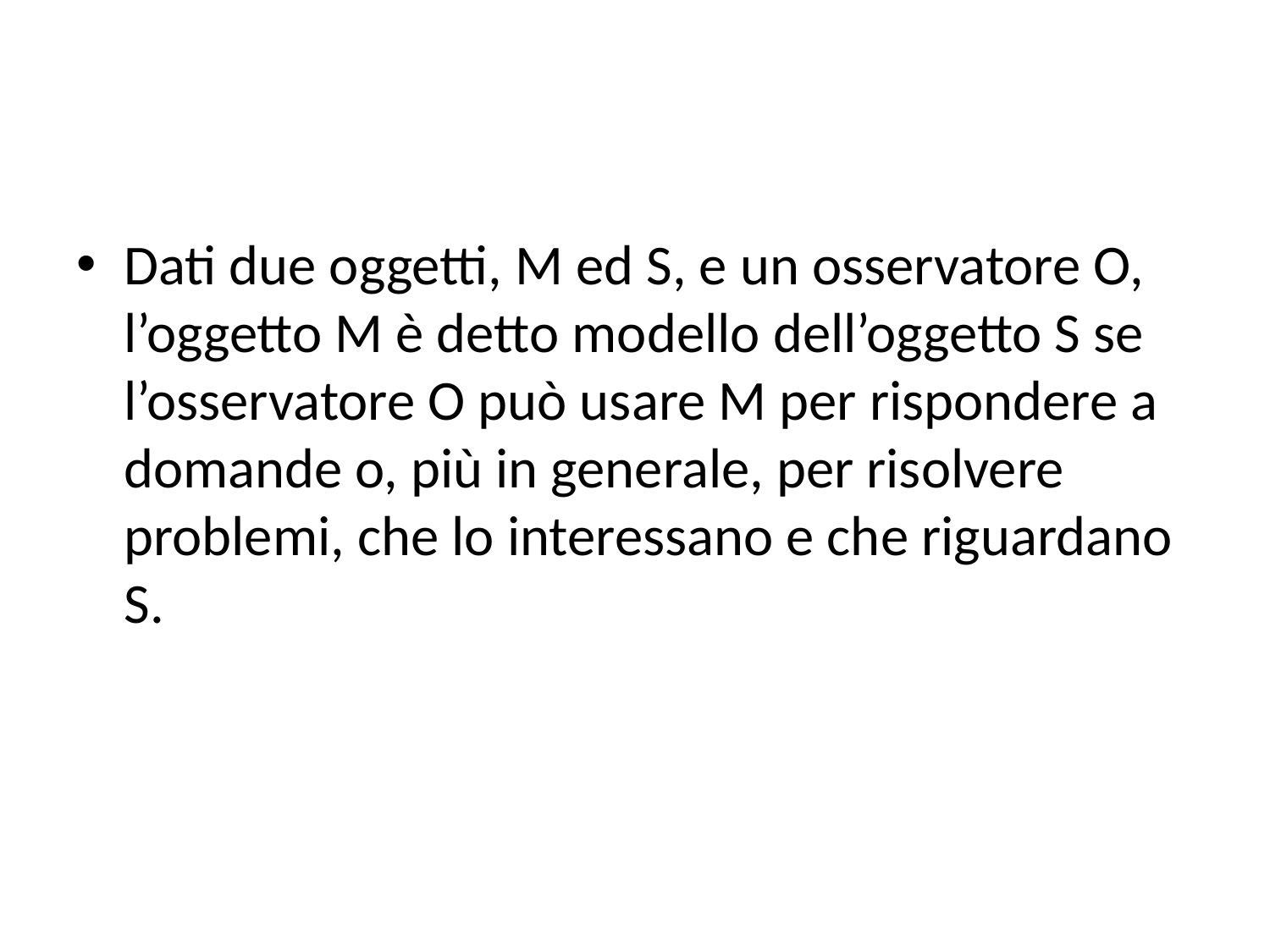

#
Dati due oggetti, M ed S, e un osservatore O, l’oggetto M è detto modello dell’oggetto S se l’osservatore O può usare M per rispondere a domande o, più in generale, per risolvere problemi, che lo interessano e che riguardano S.